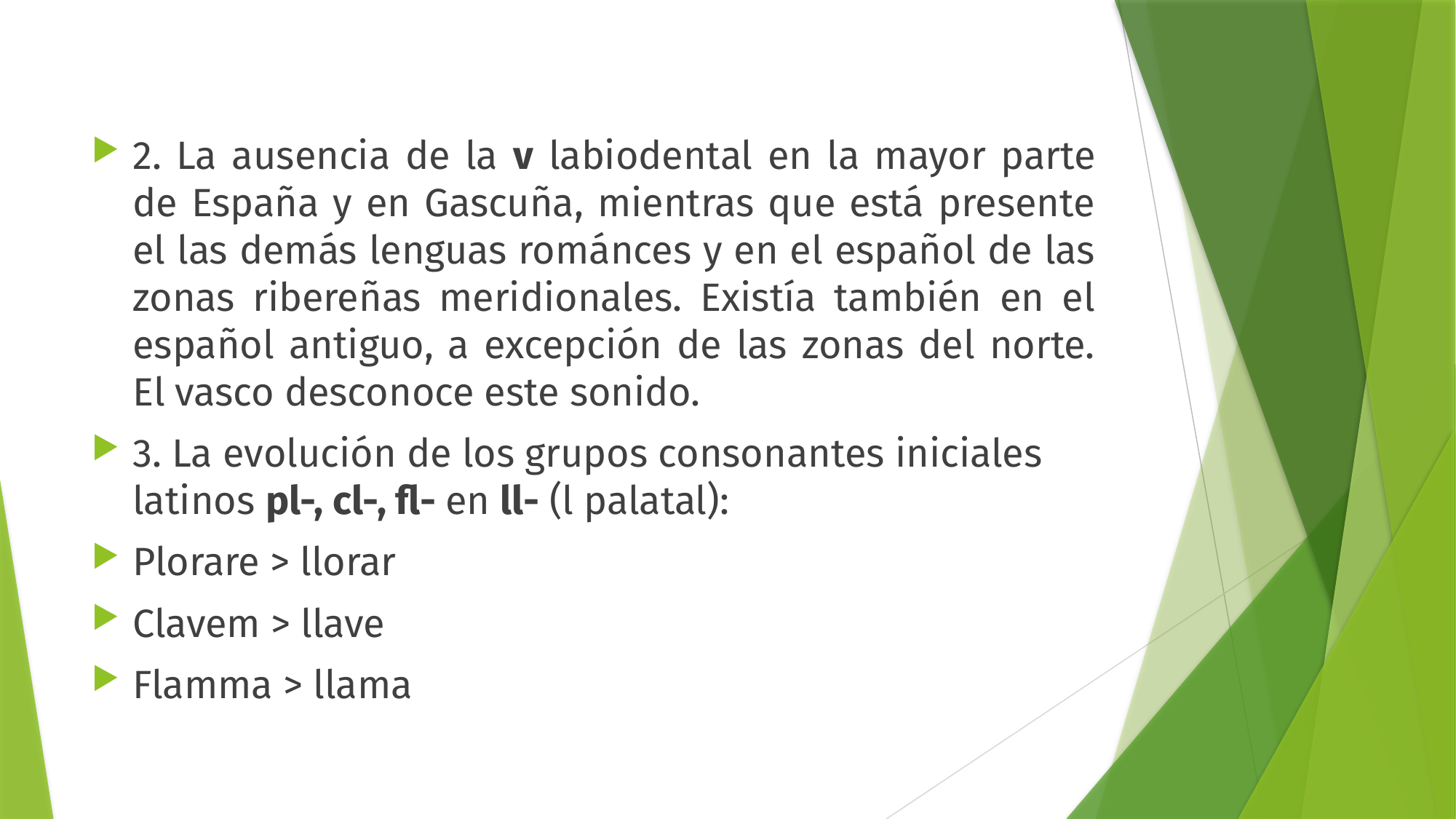

2. La ausencia de la v labiodental en la mayor parte de España y en Gascuña, mientras que está presente el las demás lenguas románces y en el español de las zonas ribereñas meridionales. Existía también en el español antiguo, a excepción de las zonas del norte. El vasco desconoce este sonido.
3. La evolución de los grupos consonantes iniciales latinos pl-, cl-, fl- en ll- (l palatal):
Plorare > llorar
Clavem > llave
Flamma > llama